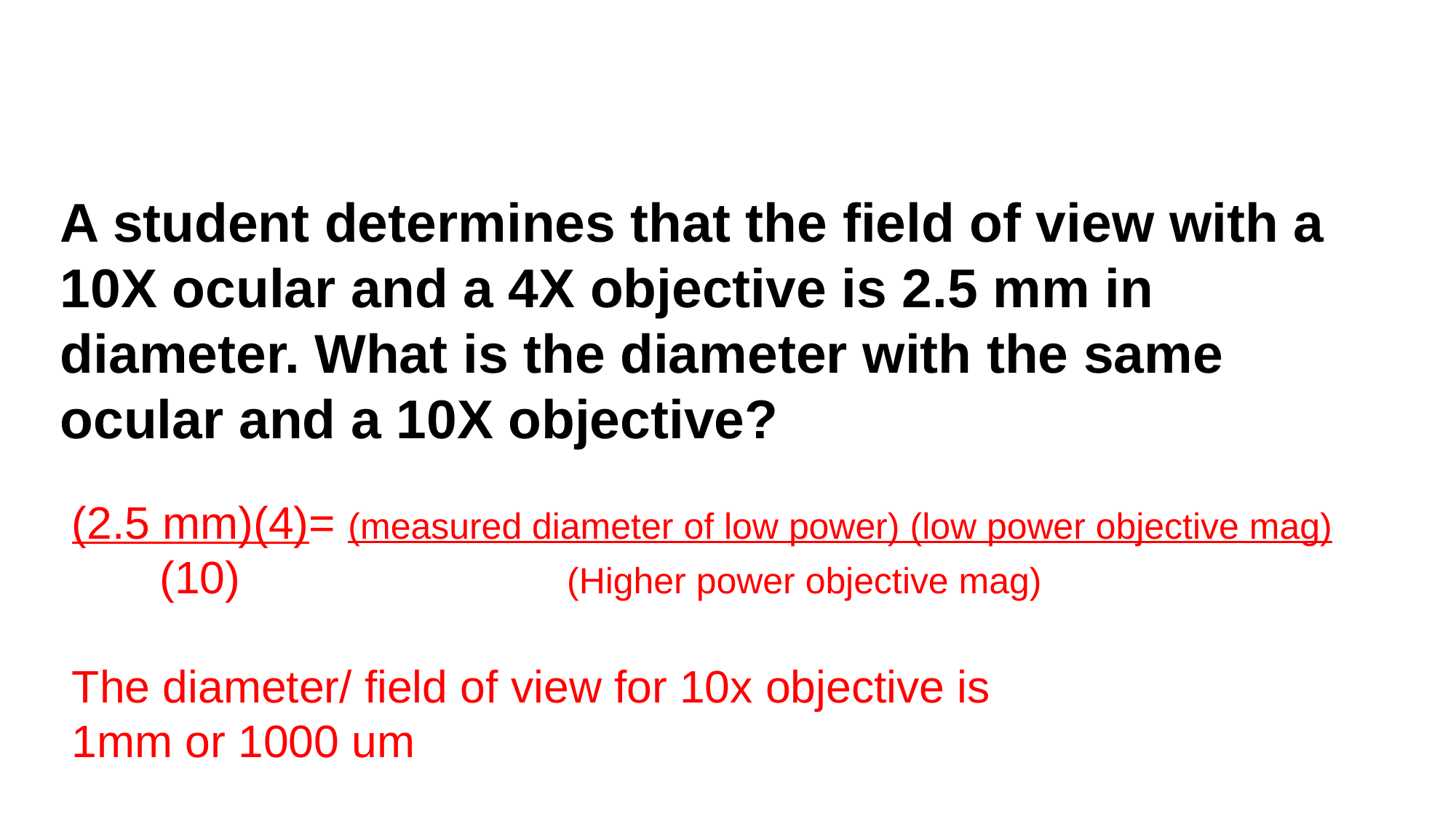

# A student determines that the field of view with a 10X ocular and a 4X objective is 2.5 mm in diameter. What is the diameter with the same ocular and a 10X objective?
(2.5 mm)(4)= (measured diameter of low power) (low power objective mag)
       (10)                          (Higher power objective mag)

The diameter/ field of view for 10x objective is
1mm or 1000 um